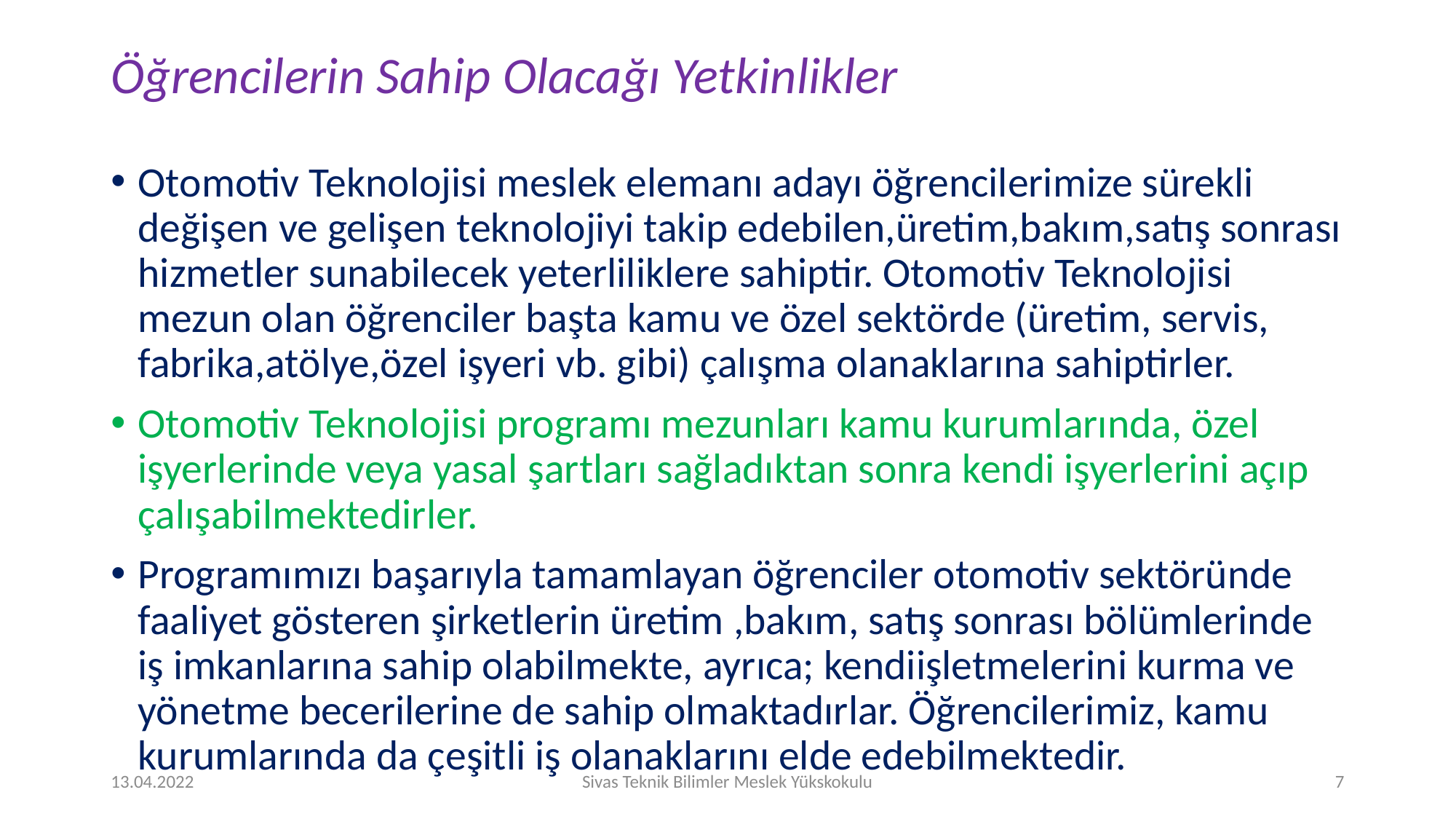

# Öğrencilerin Sahip Olacağı Yetkinlikler
Otomotiv Teknolojisi meslek elemanı adayı öğrencilerimize sürekli değişen ve gelişen teknolojiyi takip edebilen,üretim,bakım,satış sonrası hizmetler sunabilecek yeterliliklere sahiptir. Otomotiv Teknolojisi mezun olan öğrenciler başta kamu ve özel sektörde (üretim, servis, fabrika,atölye,özel işyeri vb. gibi) çalışma olanaklarına sahiptirler.
Otomotiv Teknolojisi programı mezunları kamu kurumlarında, özel işyerlerinde veya yasal şartları sağladıktan sonra kendi işyerlerini açıp çalışabilmektedirler.
Programımızı başarıyla tamamlayan öğrenciler otomotiv sektöründe faaliyet gösteren şirketlerin üretim ,bakım, satış sonrası bölümlerinde iş imkanlarına sahip olabilmekte, ayrıca; kendiişletmelerini kurma ve yönetme becerilerine de sahip olmaktadırlar. Öğrencilerimiz, kamu kurumlarında da çeşitli iş olanaklarını elde edebilmektedir.

13.04.2022
Sivas Teknik Bilimler Meslek Yükskokulu
7